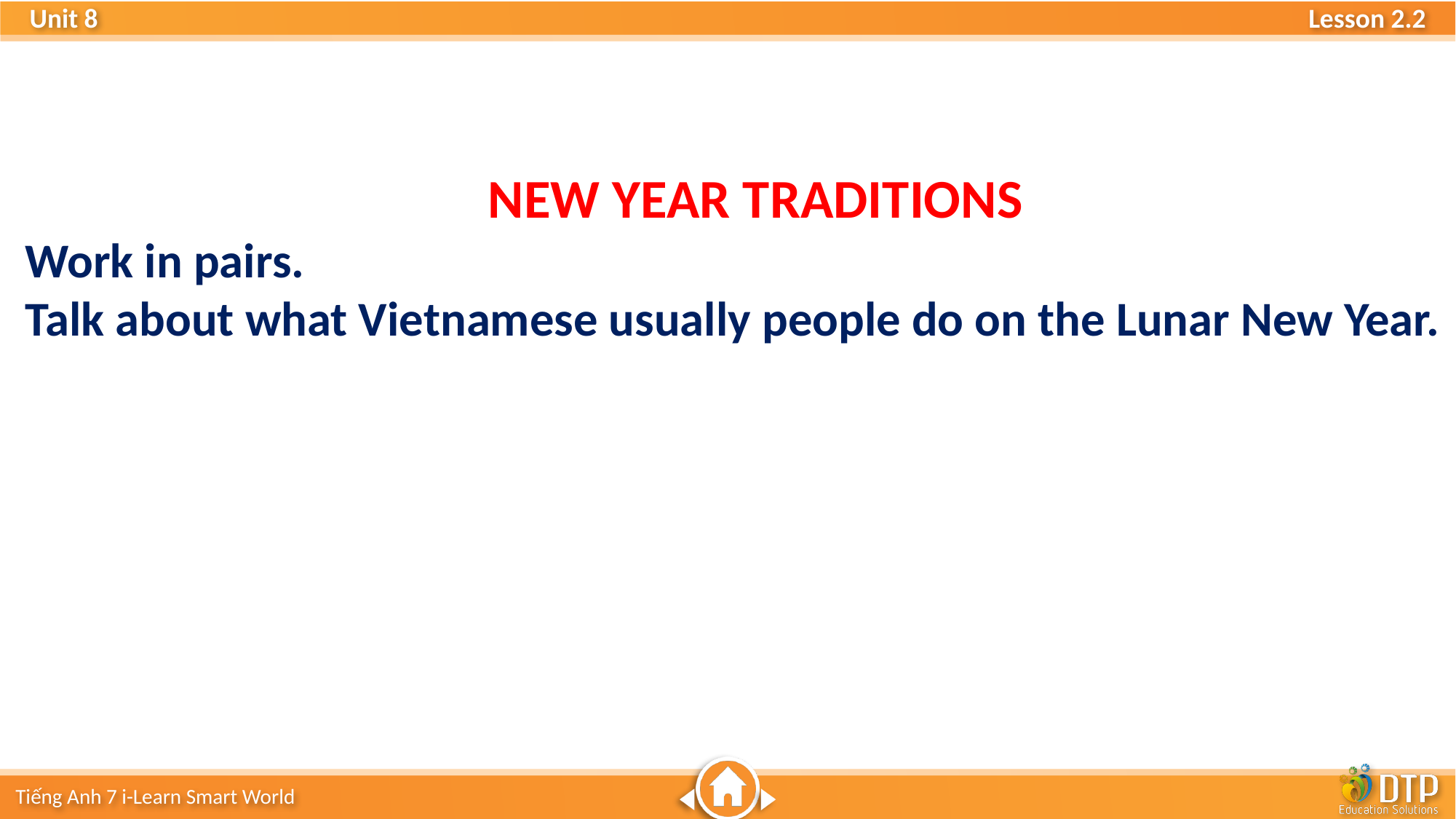

NEW YEAR TRADITIONS
Work in pairs.
Talk about what Vietnamese usually people do on the Lunar New Year.